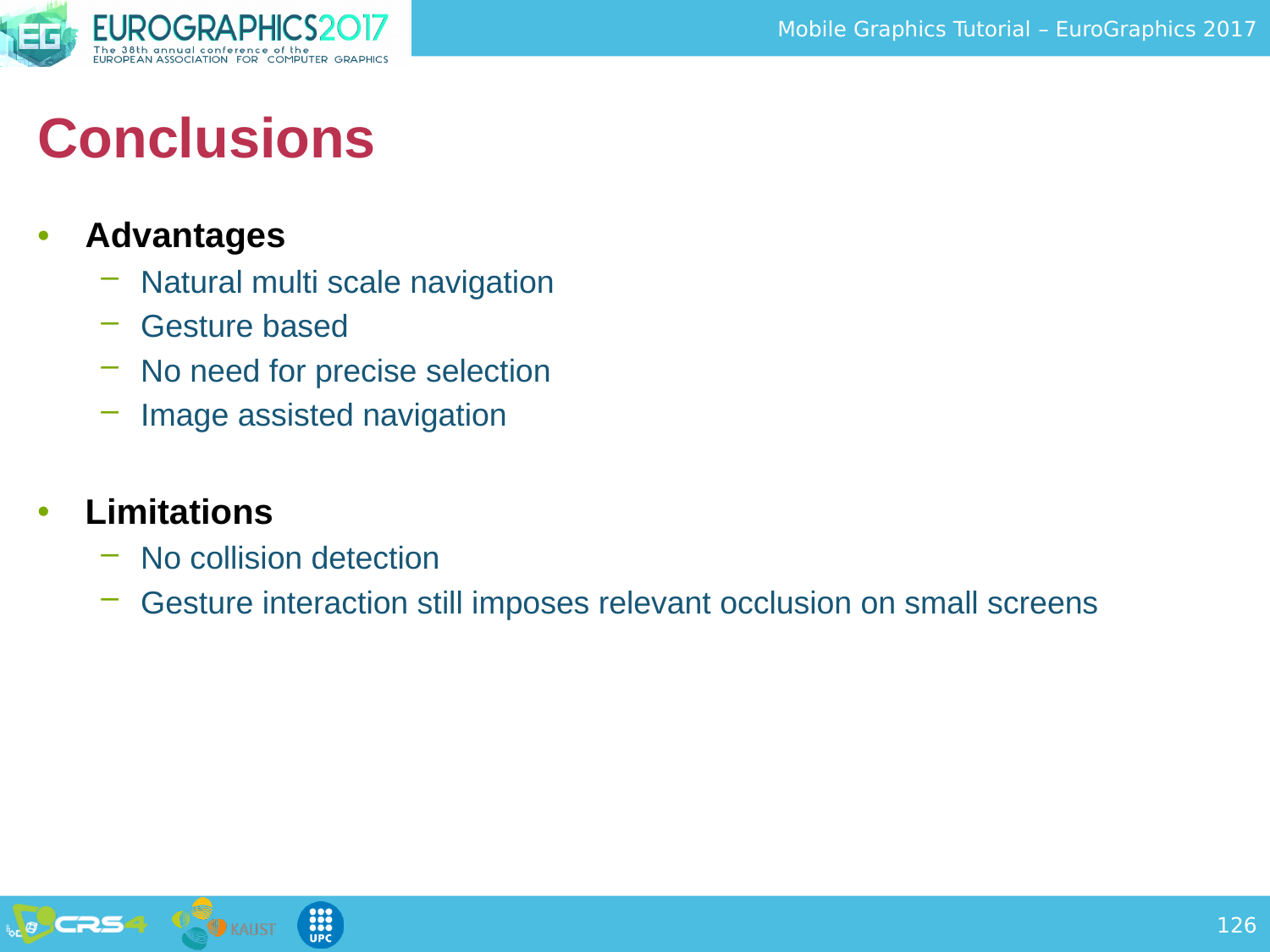

# Conclusions
Advantages
Natural multi scale navigation
Gesture based
No need for precise selection
Image assisted navigation

Limitations
No collision detection
Gesture interaction still imposes relevant occlusion on small screens
126